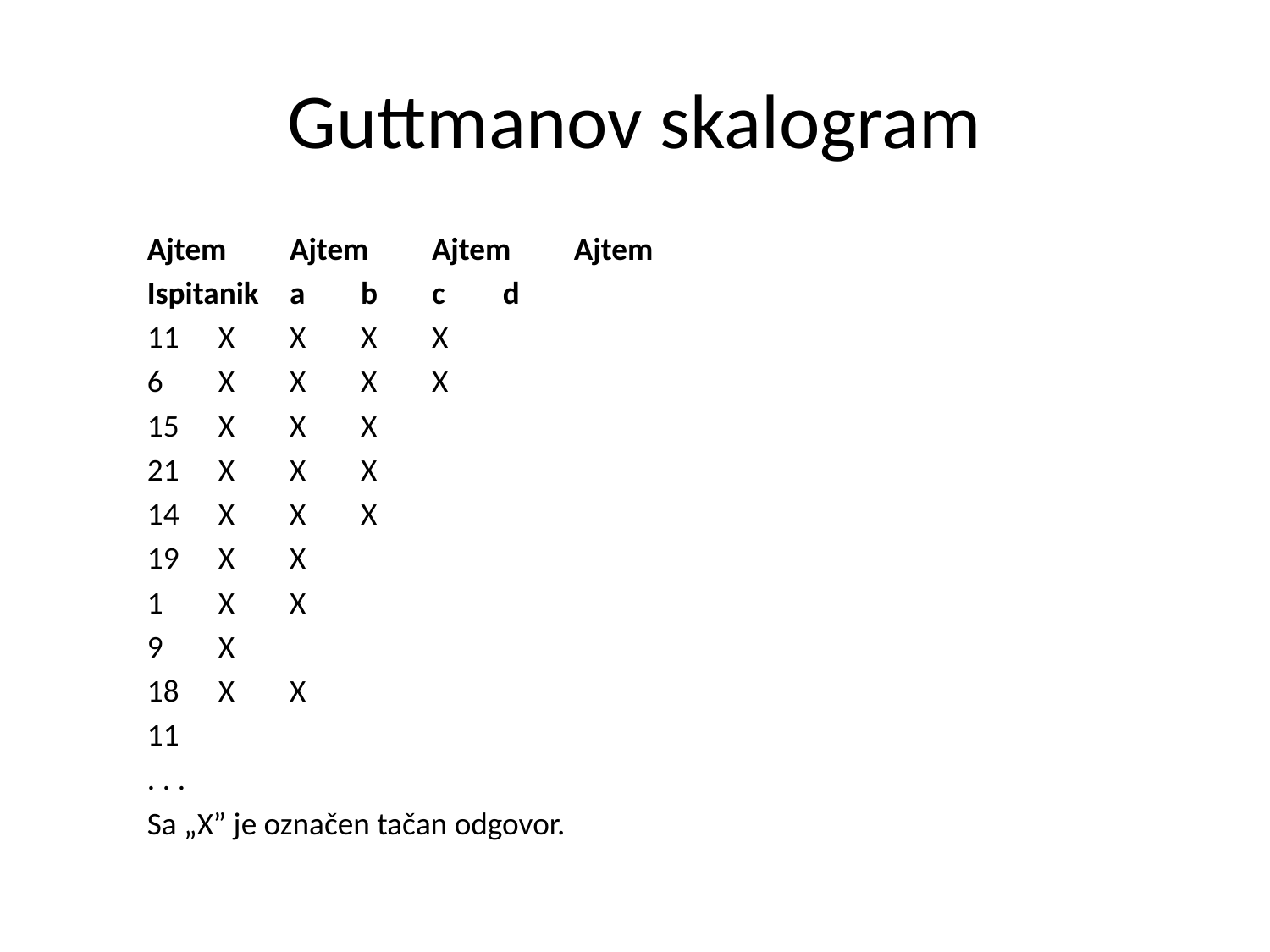

# Guttmanov skalogram
			Ajtem	Ajtem	Ajtem	Ajtem
	Ispitanik		a	b	c	d
	11		X	X	X	X
	6		X	X	X	X
	15		X		X	X
	21		X	X	X
	14		X	X	X
	19		X	X
	1		X	X
	9		X
	18		X		X
	11
	. . .
			Sa „X” je označen tačan odgovor.